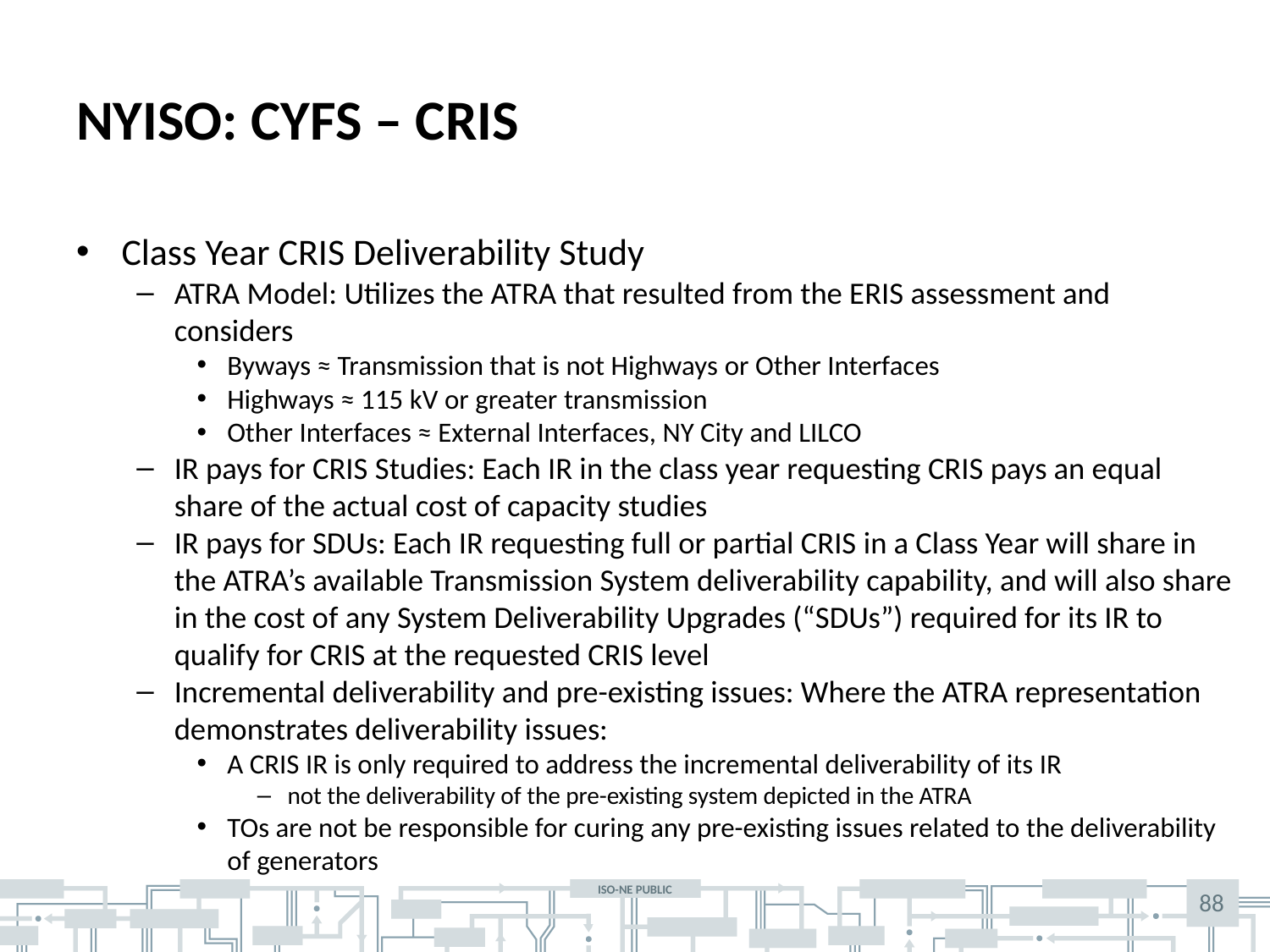

# NYISO: CYFS – CRIS
Class Year CRIS Deliverability Study
ATRA Model: Utilizes the ATRA that resulted from the ERIS assessment and considers
Byways ≈ Transmission that is not Highways or Other Interfaces
Highways ≈ 115 kV or greater transmission
Other Interfaces ≈ External Interfaces, NY City and LILCO
IR pays for CRIS Studies: Each IR in the class year requesting CRIS pays an equal share of the actual cost of capacity studies
IR pays for SDUs: Each IR requesting full or partial CRIS in a Class Year will share in the ATRA’s available Transmission System deliverability capability, and will also share in the cost of any System Deliverability Upgrades (“SDUs”) required for its IR to qualify for CRIS at the requested CRIS level
Incremental deliverability and pre-existing issues: Where the ATRA representation demonstrates deliverability issues:
A CRIS IR is only required to address the incremental deliverability of its IR
not the deliverability of the pre-existing system depicted in the ATRA
TOs are not be responsible for curing any pre-existing issues related to the deliverability of generators

88